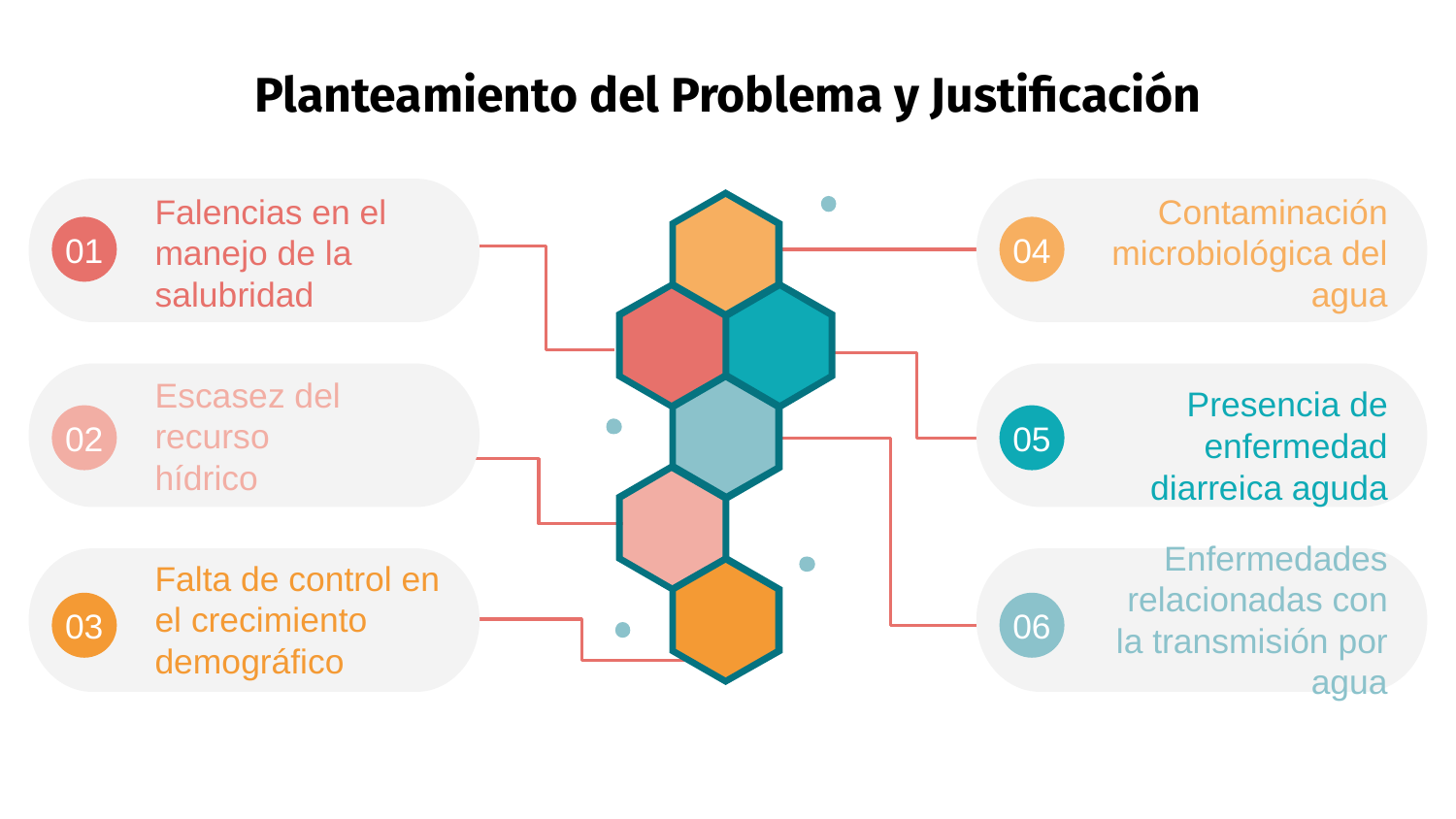

# Planteamiento del Problema y Justificación

01
04
Falencias en el manejo de la salubridad
Contaminación microbiológica del agua

Escasez del recurso
hídrico
02
05
Presencia de enfermedad diarreica aguda

Falta de control en el crecimiento demográfico
Enfermedades relacionadas con la transmisión por agua
03
06